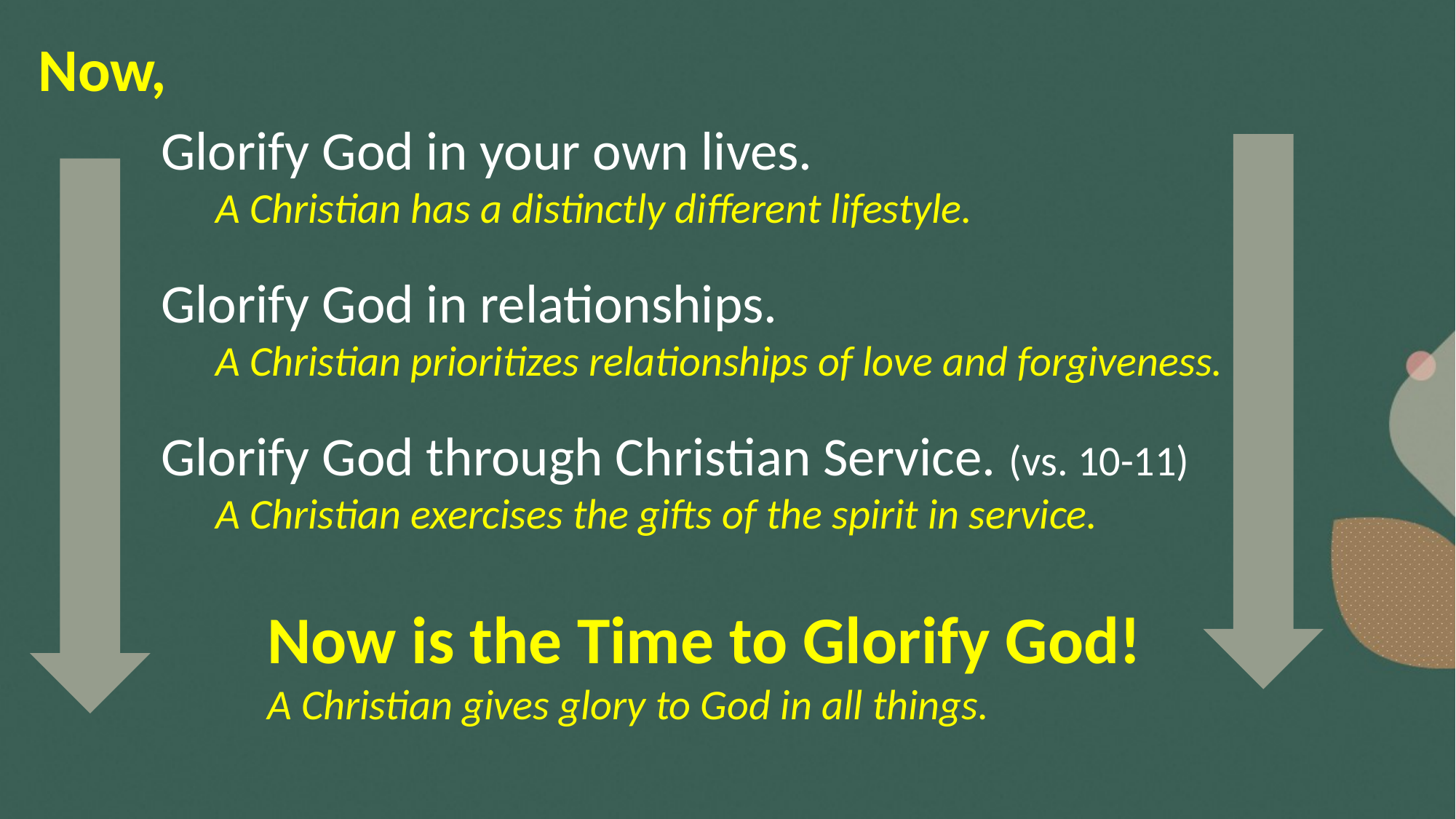

Now,
Glorify God in your own lives.
A Christian has a distinctly different lifestyle.
Glorify God in relationships.
A Christian prioritizes relationships of love and forgiveness.
Glorify God through Christian Service. (vs. 10-11)
A Christian exercises the gifts of the spirit in service.

Now is the Time to Glorify God!
A Christian gives glory to God in all things.